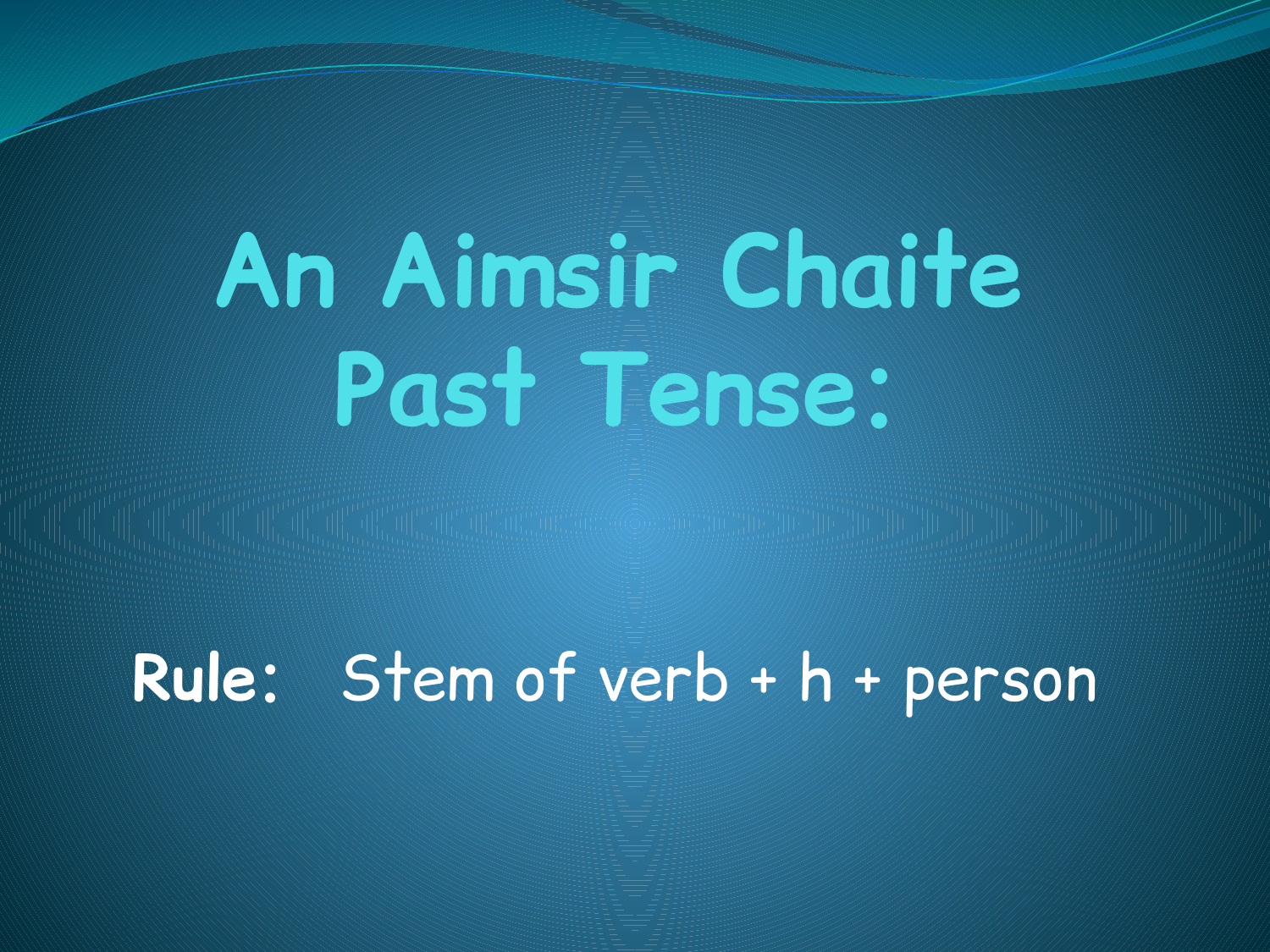

# An Aimsir Chaite Past Tense:

Rule:  Stem of verb + h + person